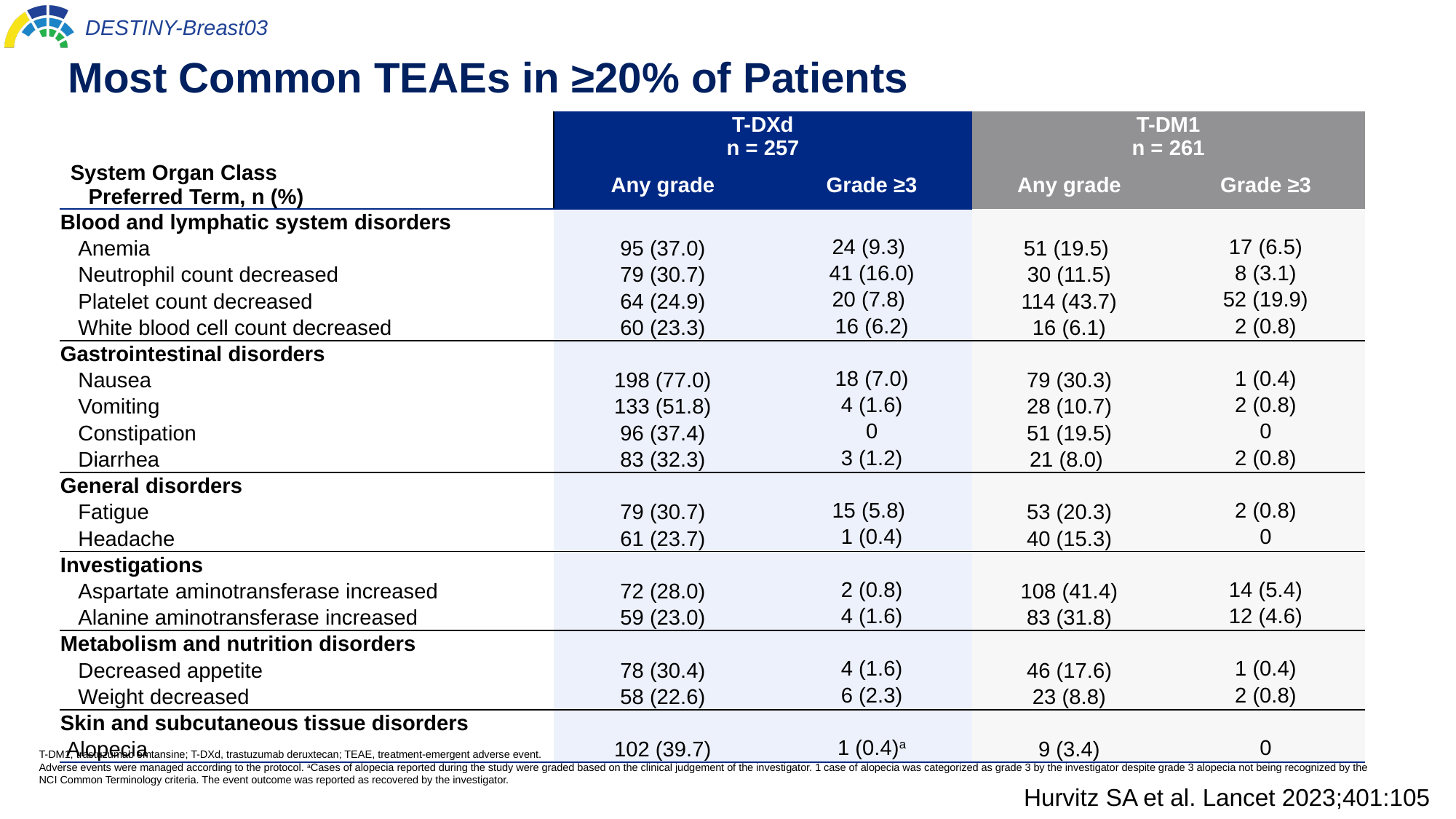

# Most Common TEAEs in ≥20% of Patients
| System Organ Class Preferred Term, n (%) | T-DXd n = 257 |  | T-DM1 n = 261 |  |
| --- | --- | --- | --- | --- |
| System Organ Class Preferred Term, n (%) | Any grade | Grade ≥3 | Any grade | Grade ≥3 |
| Blood and lymphatic system disorders |  |  |  |  |
| Anemia | 95 (37.0) | 24 (9.3) | 51 (19.5) | 17 (6.5) |
| Neutrophil count decreased | 79 (30.7) | 41 (16.0) | 30 (11.5) | 8 (3.1) |
| Platelet count decreased | 64 (24.9) | 20 (7.8) | 114 (43.7) | 52 (19.9) |
| White blood cell count decreased | 60 (23.3) | 16 (6.2) | 16 (6.1) | 2 (0.8) |
| Gastrointestinal disorders |  |  |  |  |
| Nausea | 198 (77.0) | 18 (7.0) | 79 (30.3) | 1 (0.4) |
| Vomiting | 133 (51.8) | 4 (1.6) | 28 (10.7) | 2 (0.8) |
| Constipation | 96 (37.4) | 0 | 51 (19.5) | 0 |
| Diarrhea | 83 (32.3) | 3 (1.2) | 21 (8.0) | 2 (0.8) |
| General disorders |  |  |  |  |
| Fatigue | 79 (30.7) | 15 (5.8) | 53 (20.3) | 2 (0.8) |
| Headache | 61 (23.7) | 1 (0.4) | 40 (15.3) | 0 |
| Investigations |  |  |  |  |
| Aspartate aminotransferase increased | 72 (28.0) | 2 (0.8) | 108 (41.4) | 14 (5.4) |
| Alanine aminotransferase increased | 59 (23.0) | 4 (1.6) | 83 (31.8) | 12 (4.6) |
| Metabolism and nutrition disorders |  |  |  |  |
| Decreased appetite | 78 (30.4) | 4 (1.6) | 46 (17.6) | 1 (0.4) |
| Weight decreased | 58 (22.6) | 6 (2.3) | 23 (8.8) | 2 (0.8) |
| Skin and subcutaneous tissue disorders |  |  |  |  |
| Alopecia | 102 (39.7) | 1 (0.4)a | 9 (3.4) | 0 |
T-DM1, trastuzumab emtansine; T-DXd, trastuzumab deruxtecan; TEAE, treatment-emergent adverse event.
Adverse events were managed according to the protocol. aCases of alopecia reported during the study were graded based on the clinical judgement of the investigator. 1 case of alopecia was categorized as grade 3 by the investigator despite grade 3 alopecia not being recognized by the NCI Common Terminology criteria. The event outcome was reported as recovered by the investigator.
Hurvitz SA et al. Lancet 2023;401:105